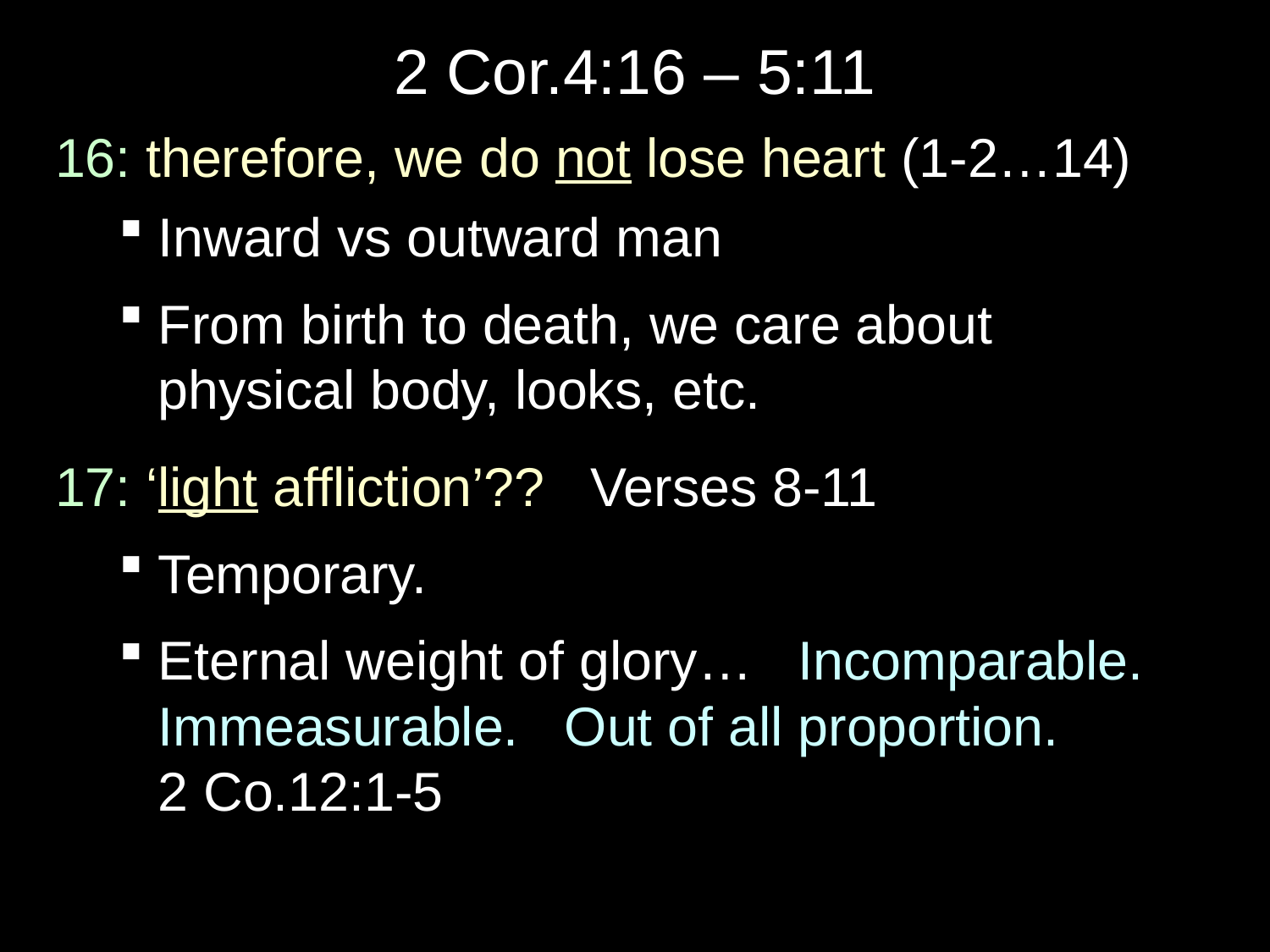

# 2 Cor.4:16 – 5:11
16: therefore, we do not lose heart (1-2…14)
Inward vs outward man
From birth to death, we care about
physical body, looks, etc.
17: ‘light affliction’??   Verses 8-11
Temporary.
Eternal weight of glory…   Incomparable. Immeasurable.   Out of all proportion.
2 Co.12:1-5